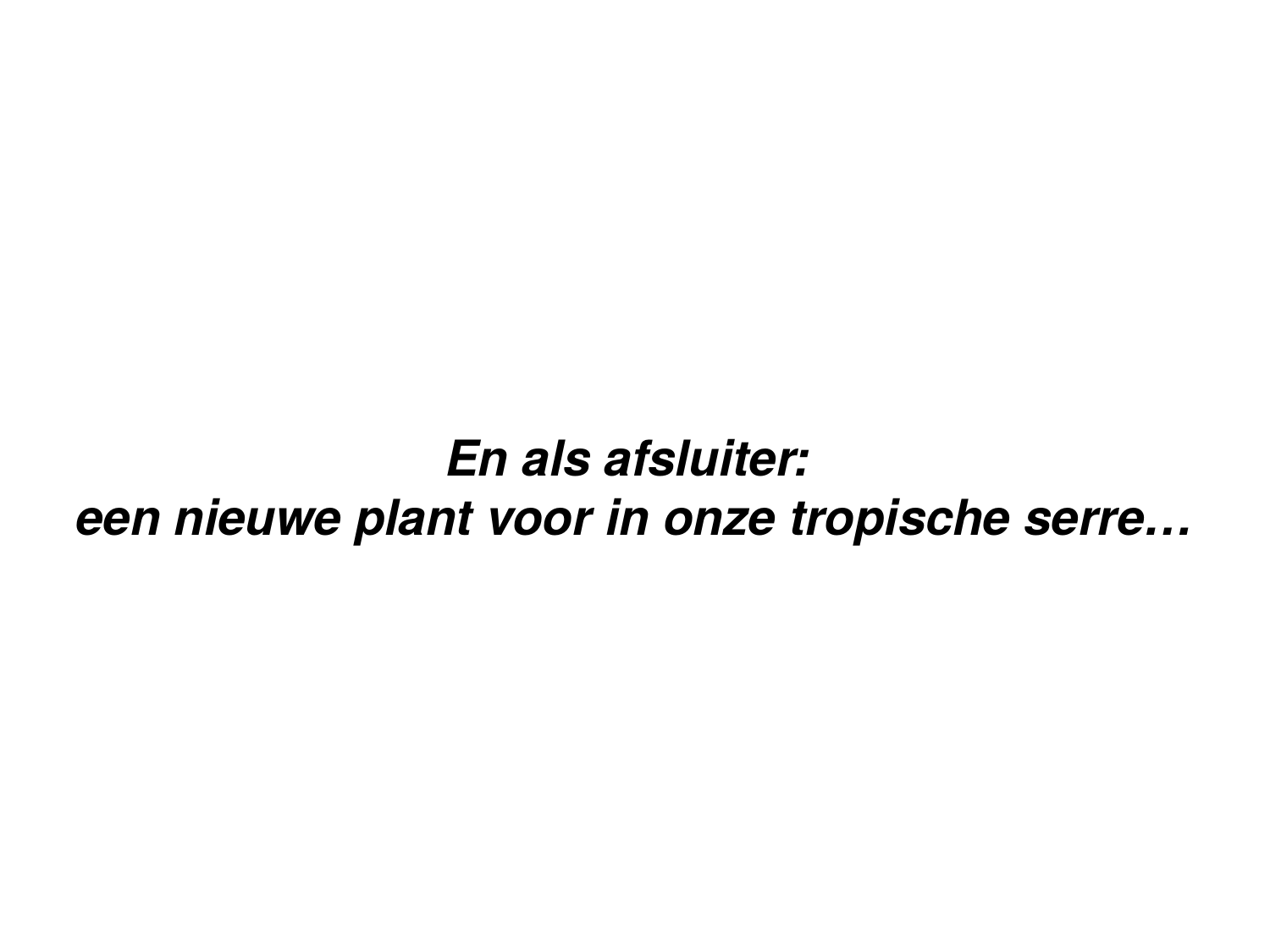

# En als afsluiter: een nieuwe plant voor in onze tropische serre…